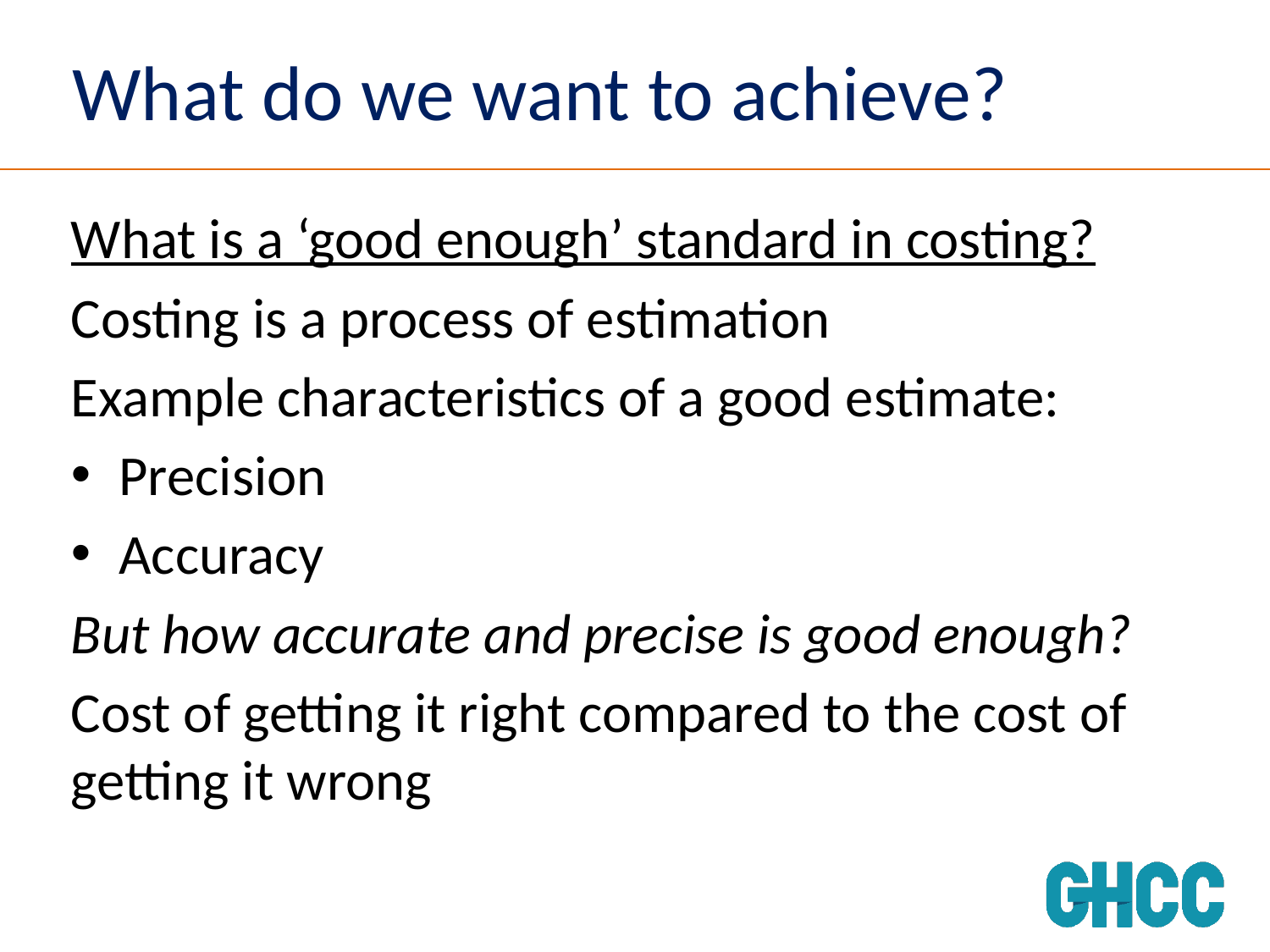

# What do we want to achieve?
What is a ‘good enough’ standard in costing?
Costing is a process of estimation
Example characteristics of a good estimate:
Precision
Accuracy
But how accurate and precise is good enough?
Cost of getting it right compared to the cost of getting it wrong